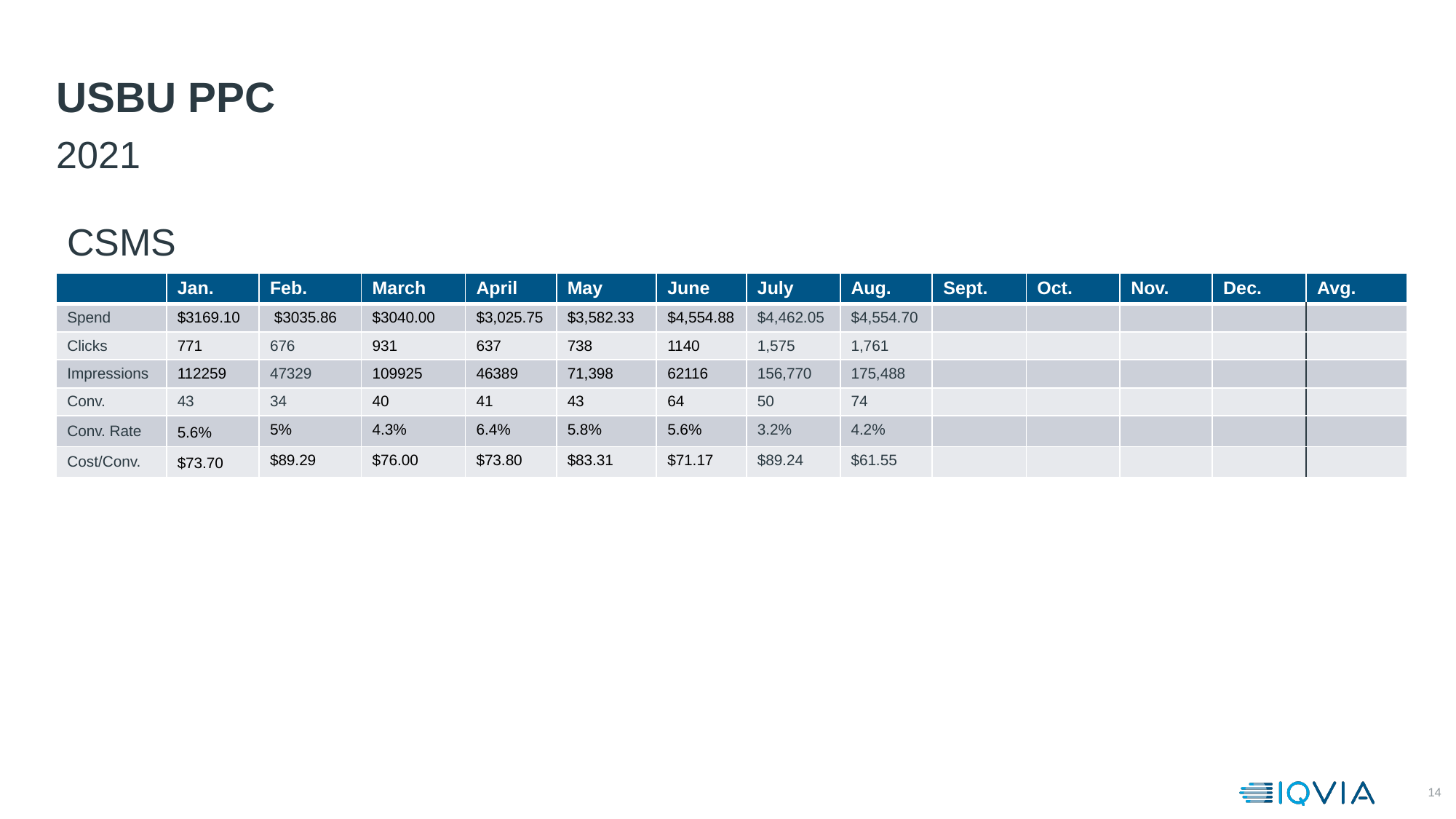

# USBU PPC
2021
CSMS
|  | Jan. | Feb. | March | April | May | June | July | Aug. | Sept. | Oct. | Nov. | Dec. | Avg. |
| --- | --- | --- | --- | --- | --- | --- | --- | --- | --- | --- | --- | --- | --- |
| Spend | $3169.10 ​ | $3035.86​ | $3040.00 | $3,025.75 | $3,582.33 | $4,554.88 | $4,462.05 | $4,554.70 |  |  |  |  |  |
| Clicks | 771​ | 676​ | 931 | 637 | 738 | 1140 | 1,575 | 1,761 |  |  |  |  |  |
| Impressions | 112259​ | 47329​ | 109925 | 46389 | 71,398 | 62116 | 156,770 | 175,488 |  |  |  |  |  |
| Conv. | 43​ | 34​ | 40 | 41 | 43 | 64 | 50 | 74 |  |  |  |  |  |
| Conv. Rate | 5.6%​ | 5%​ | 4.3% | 6.4% | 5.8% | 5.6% | 3.2% | 4.2% |  |  |  |  |  |
| Cost/Conv. | $73.70​ | $89.29​ | $76.00 | $73.80 | $83.31 | $71.17 | $89.24 | $61.55 |  |  |  |  |  |